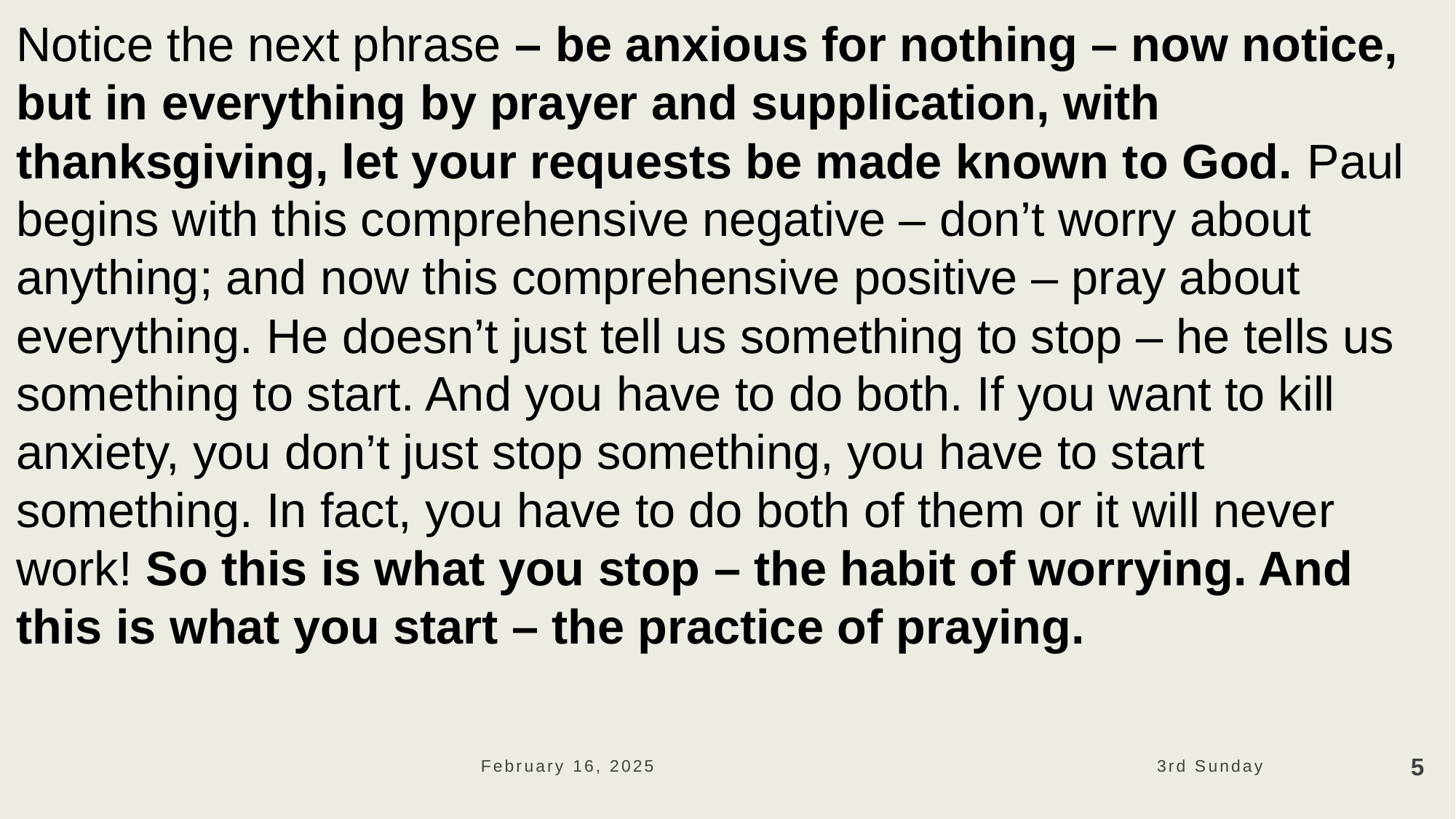

Notice the next phrase – be anxious for nothing – now notice, but in everything by prayer and supplication, with thanksgiving, let your requests be made known to God. Paul begins with this comprehensive negative – don’t worry about anything; and now this comprehensive positive – pray about everything. He doesn’t just tell us something to stop – he tells us something to start. And you have to do both. If you want to kill anxiety, you don’t just stop something, you have to start something. In fact, you have to do both of them or it will never work! So this is what you stop – the habit of worrying. And this is what you start – the practice of praying.
February 16, 2025
5
3rd Sunday